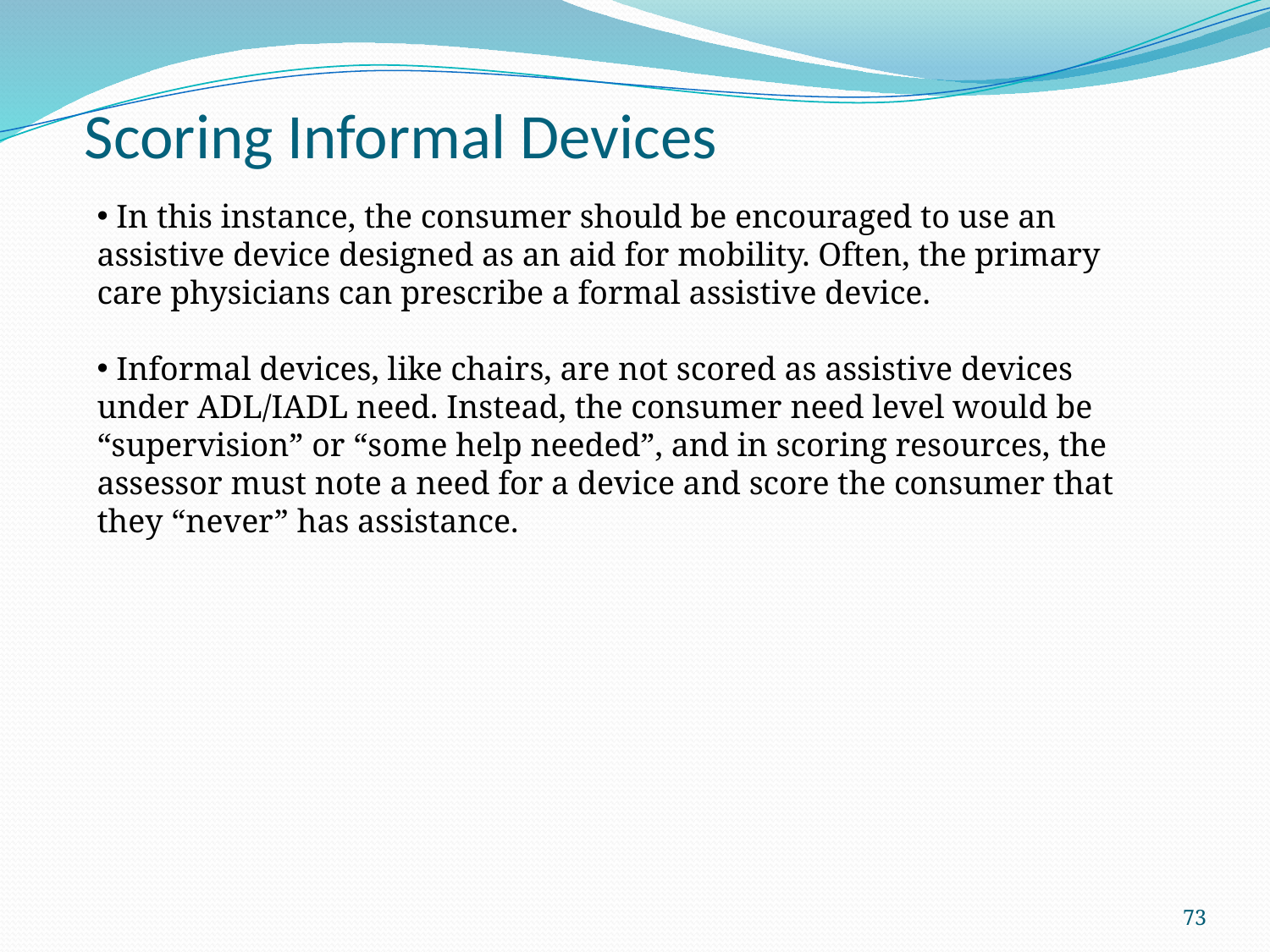

# Scoring Informal Devices
 In this instance, the consumer should be encouraged to use an assistive device designed as an aid for mobility. Often, the primary care physicians can prescribe a formal assistive device.

 Informal devices, like chairs, are not scored as assistive devices under ADL/IADL need. Instead, the consumer need level would be “supervision” or “some help needed”, and in scoring resources, the assessor must note a need for a device and score the consumer that they “never” has assistance.

73